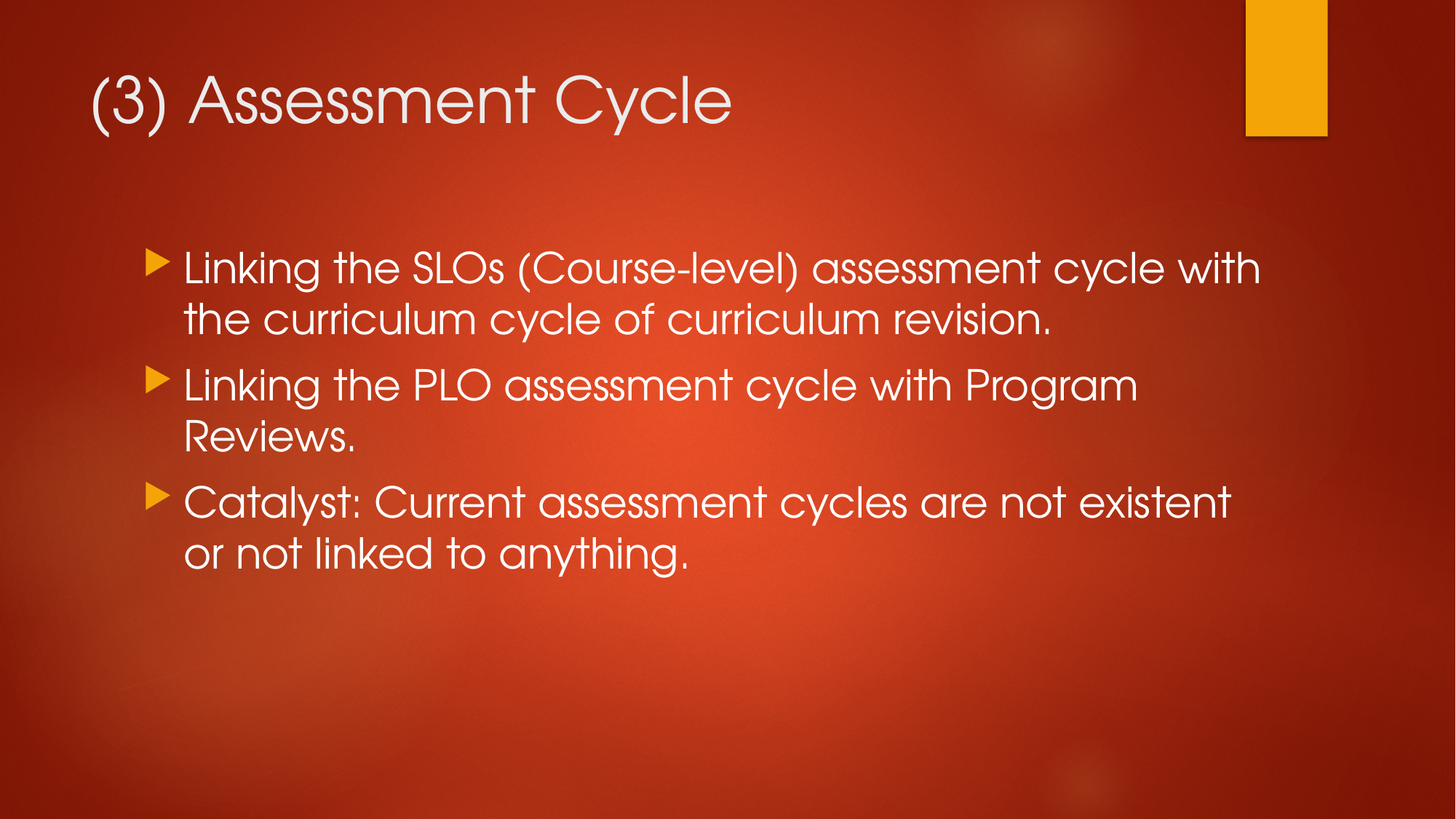

# (3) Assessment Cycle
Linking the SLOs (Course-level) assessment cycle with the curriculum cycle of curriculum revision.
Linking the PLO assessment cycle with Program Reviews.
Catalyst: Current assessment cycles are not existent or not linked to anything.